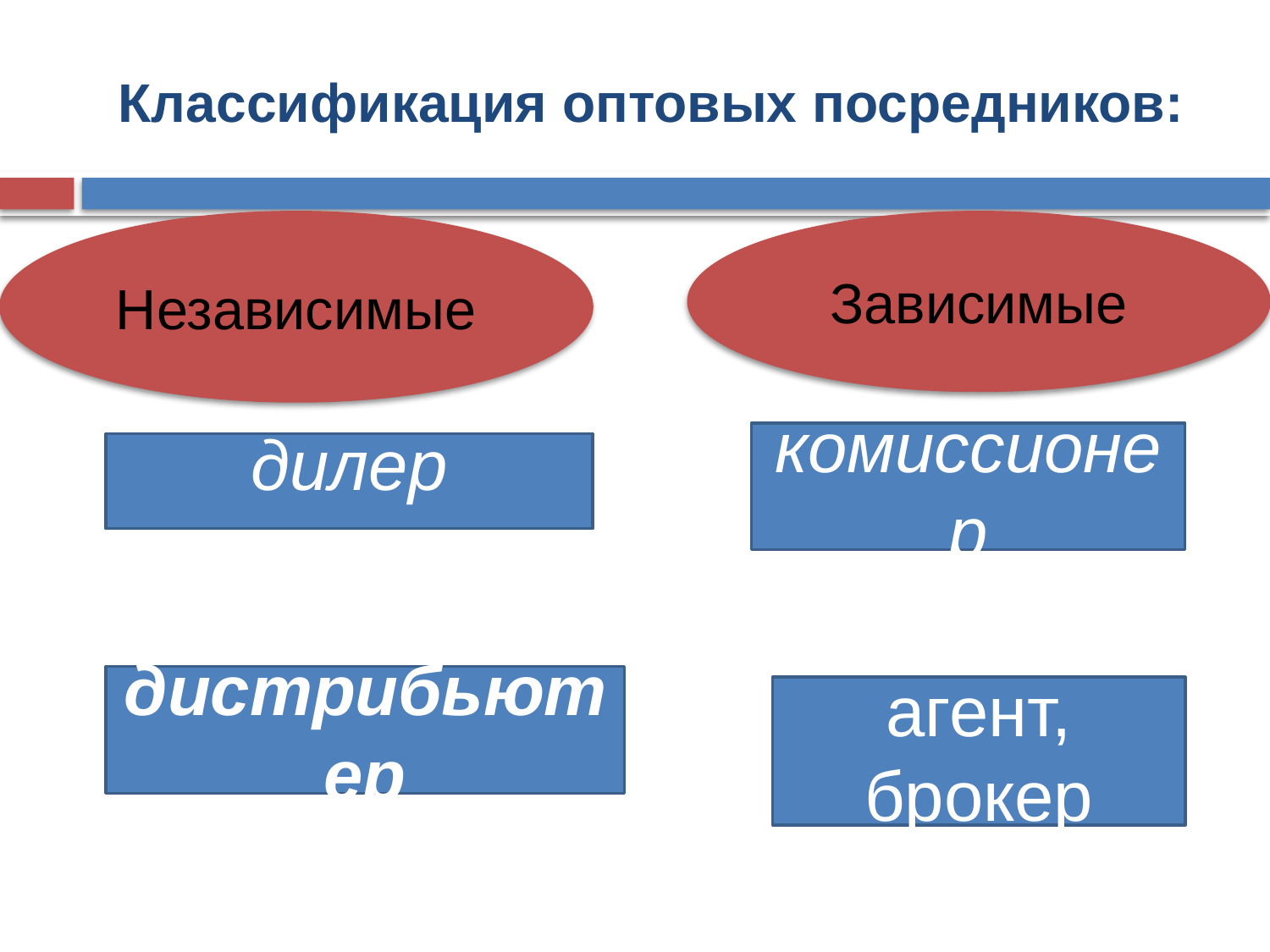

# Классификация оптовых посредников:
Независимые

Зависимые
комиссионер
дилер

дистрибьютер
агент, брокер